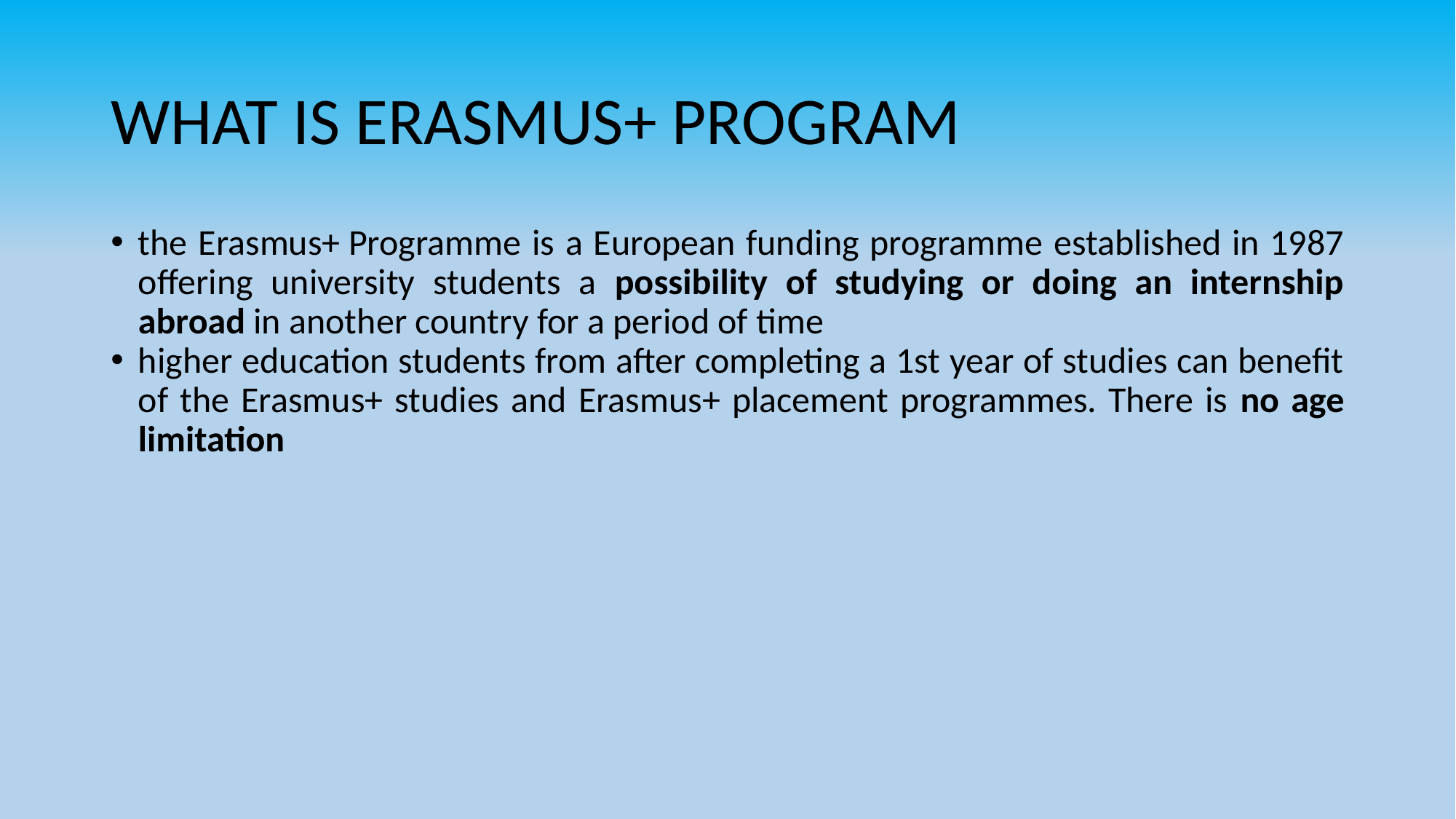

# WHAT IS ERASMUS+ PROGRAM
the Erasmus+ Programme is a European funding programme established in 1987 offering university students a possibility of studying or doing an internship abroad in another country for a period of time
higher education students from after completing a 1st year of studies can benefit of the Erasmus+ studies and Erasmus+ placement programmes. There is no age limitation